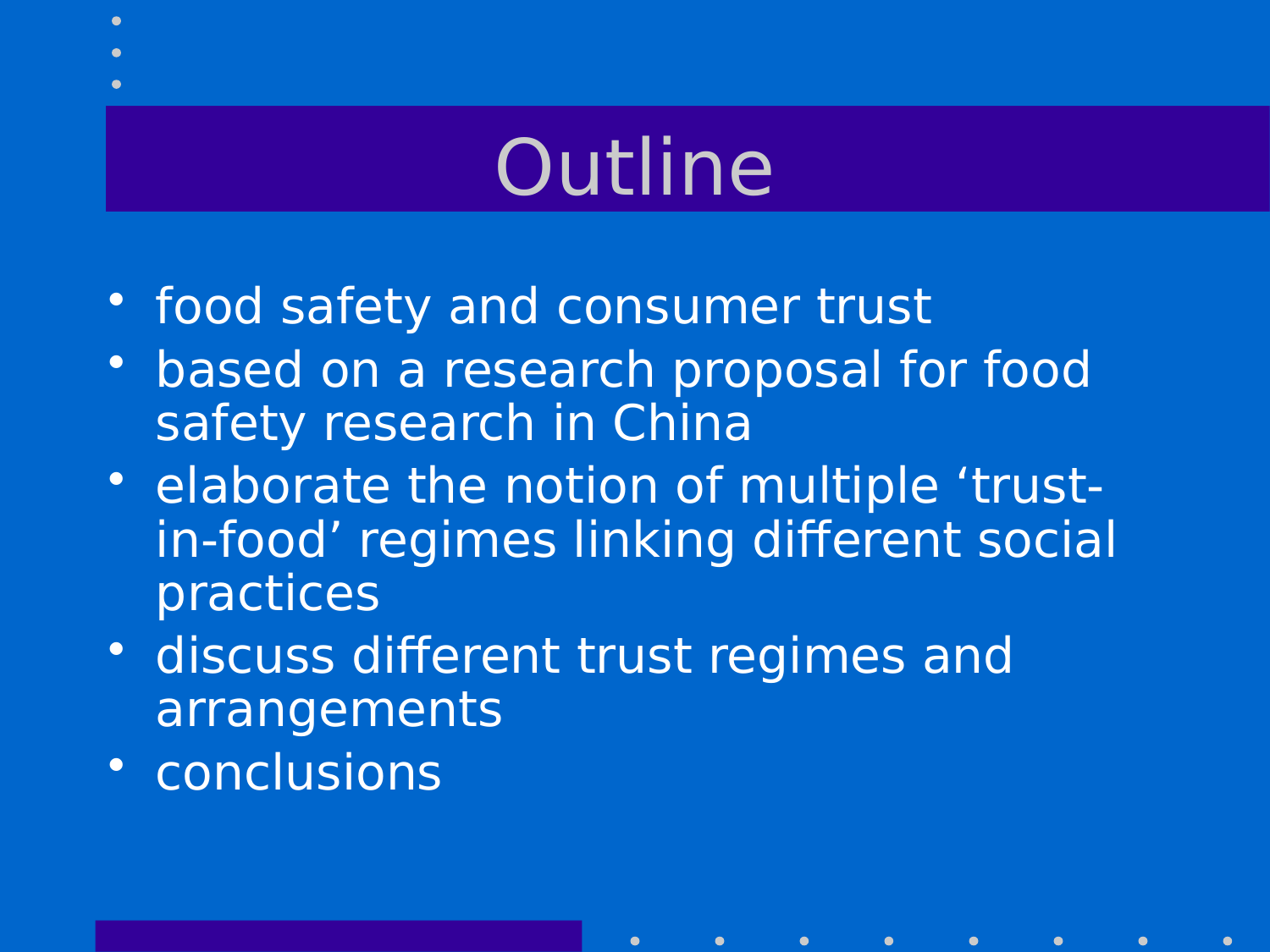

# Outline
food safety and consumer trust
based on a research proposal for food safety research in China
elaborate the notion of multiple ‘trust-in-food’ regimes linking different social practices
discuss different trust regimes and arrangements
conclusions